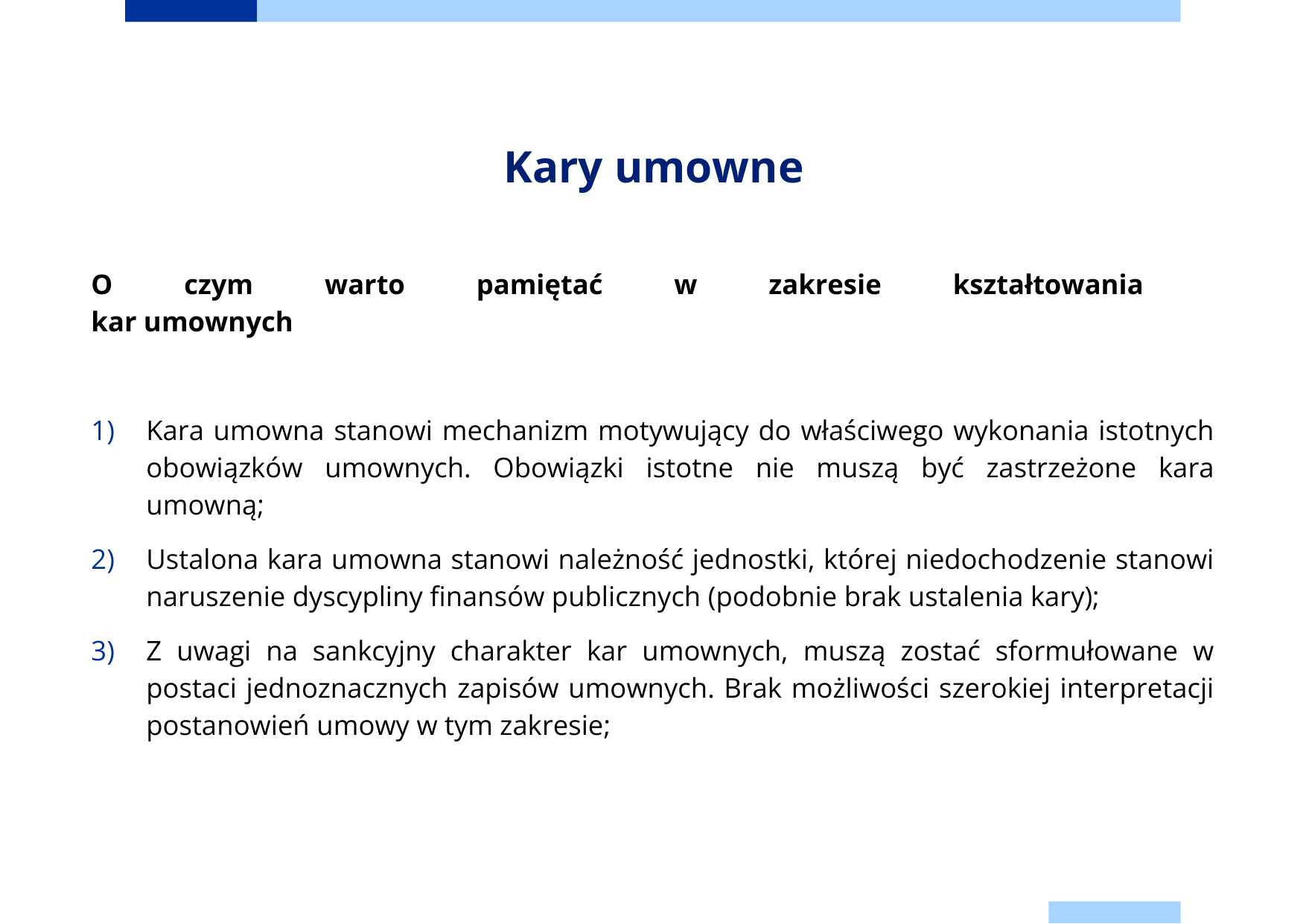

Kary umowne

O czym warto pamiętać w zakresie kształtowania
kar umownych

Kara umowna stanowi mechanizm motywujący do właściwego wykonania istotnych obowiązków umownych. Obowiązki istotne nie muszą być zastrzeżone kara umowną;
Ustalona kara umowna stanowi należność jednostki, której niedochodzenie stanowi naruszenie dyscypliny finansów publicznych (podobnie brak ustalenia kary);
Z uwagi na sankcyjny charakter kar umownych, muszą zostać sformułowane w postaci jednoznacznych zapisów umownych. Brak możliwości szerokiej interpretacji postanowień umowy w tym zakresie;